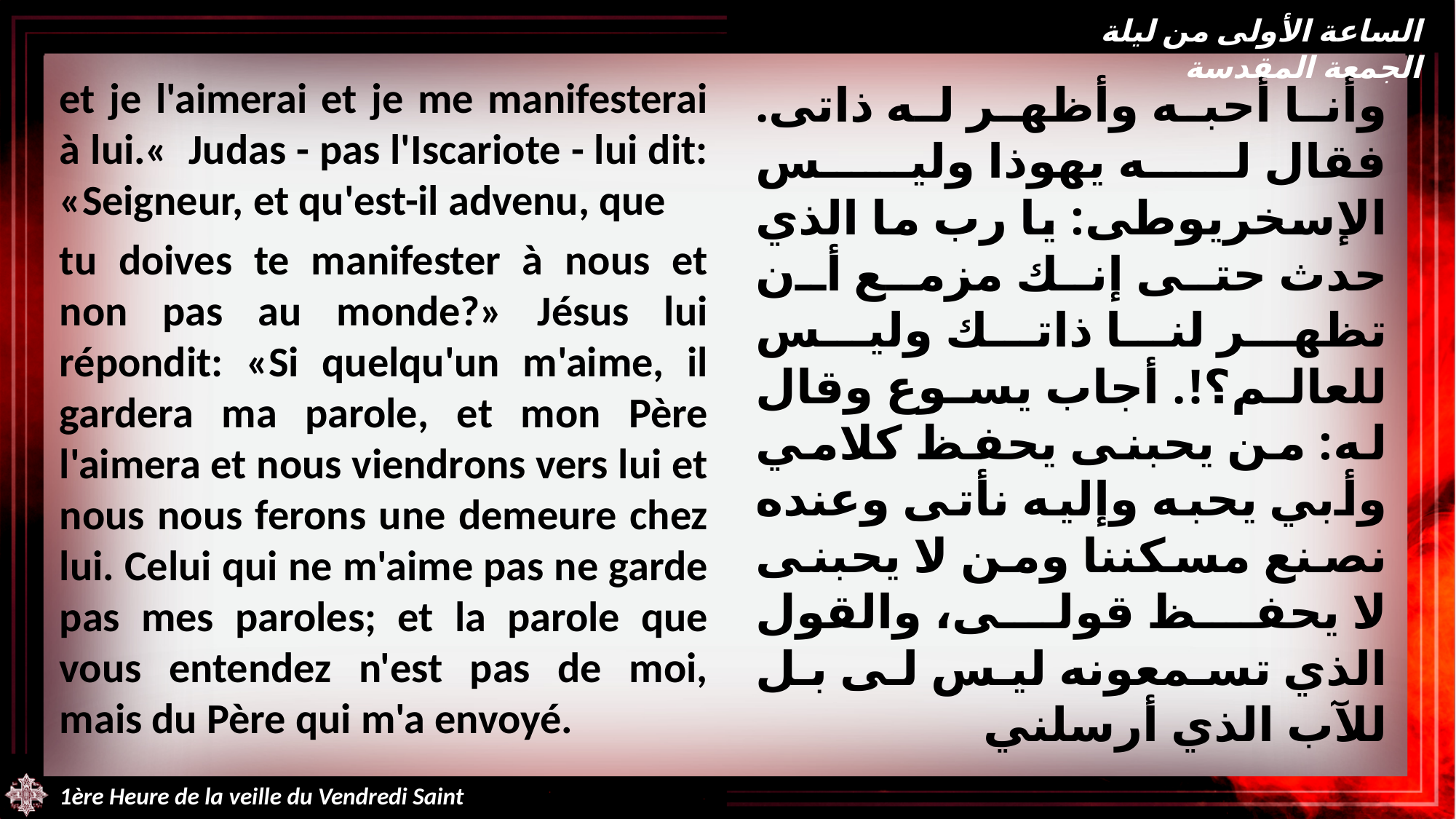

الساعة الأولى من ليلة الجمعة المقدسة
et je l'aimerai et je me manifesterai à lui.«  Judas - pas l'Iscariote - lui dit: «Seigneur, et qu'est-il advenu, que
tu doives te manifester à nous et non pas au monde?» Jésus lui répondit: «Si quelqu'un m'aime, il gardera ma parole, et mon Père l'aimera et nous viendrons vers lui et nous nous ferons une demeure chez lui. Celui qui ne m'aime pas ne garde pas mes paroles; et la parole que vous entendez n'est pas de moi, mais du Père qui m'a envoyé.
وأنا أحبه وأظهر له ذاتى. فقال له يهوذا وليس الإسخريوطى: يا رب ما الذي حدث حتى إنك مزمع أن تظهر لنا ذاتك وليس للعالم؟!. أجاب يسوع وقال له: من يحبنى يحفظ كلامي وأبي يحبه وإليه نأتى وعنده نصنع مسكننا ومن لا يحبنى لا يحفظ قولى، والقول الذي تسمعونه ليس لى بل للآب الذي أرسلني
1ère Heure de la veille du Vendredi Saint